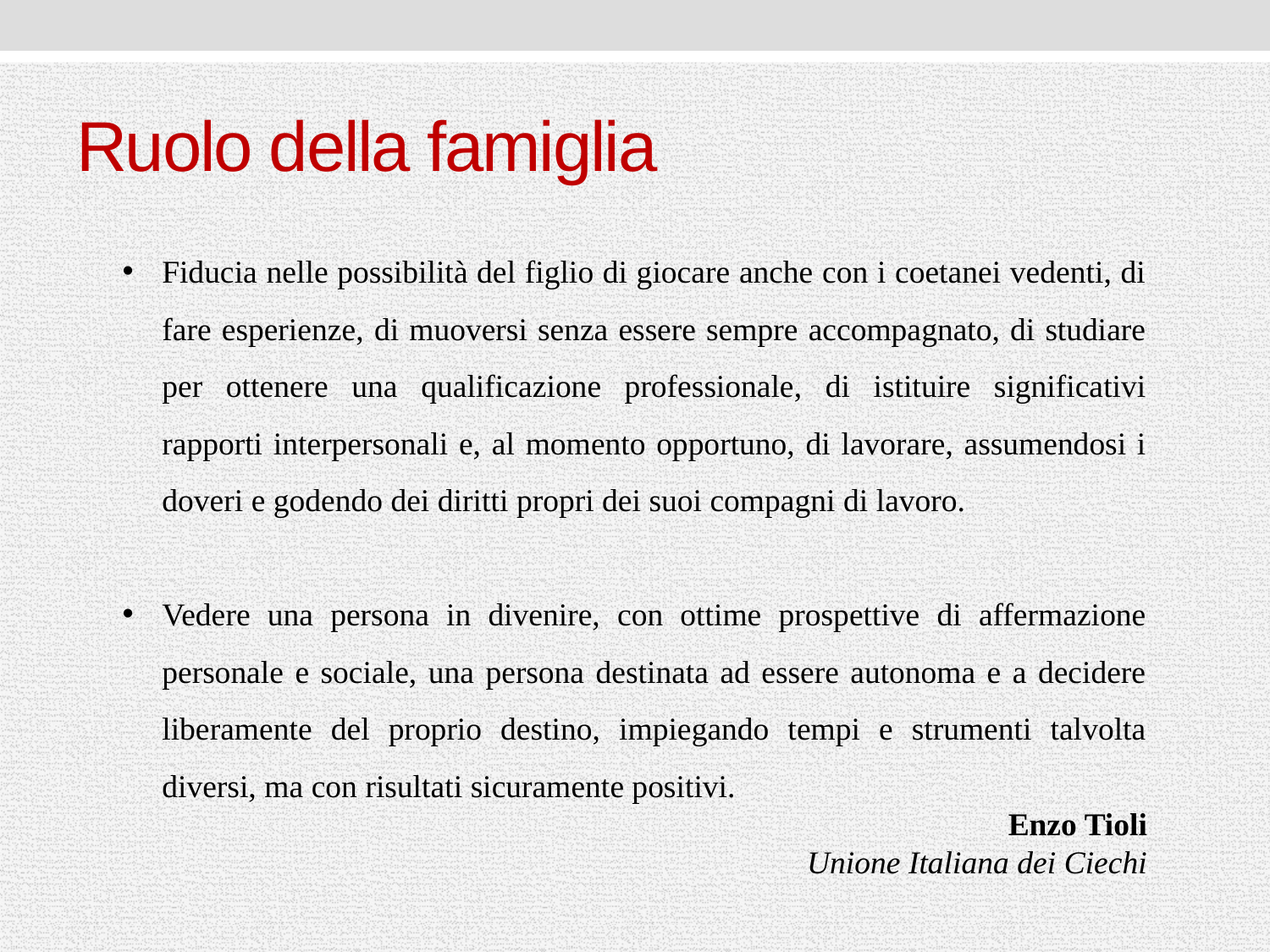

# Ruolo della famiglia
Fiducia nelle possibilità del figlio di giocare anche con i coetanei vedenti, di fare esperienze, di muoversi senza essere sempre accompagnato, di studiare per ottenere una qualificazione professionale, di istituire significativi rapporti interpersonali e, al momento opportuno, di lavorare, assumendosi i doveri e godendo dei diritti propri dei suoi compagni di lavoro.

Vedere una persona in divenire, con ottime prospettive di affermazione personale e sociale, una persona destinata ad essere autonoma e a decidere liberamente del proprio destino, impiegando tempi e strumenti talvolta diversi, ma con risultati sicuramente positivi.
Enzo Tioli
Unione Italiana dei Ciechi